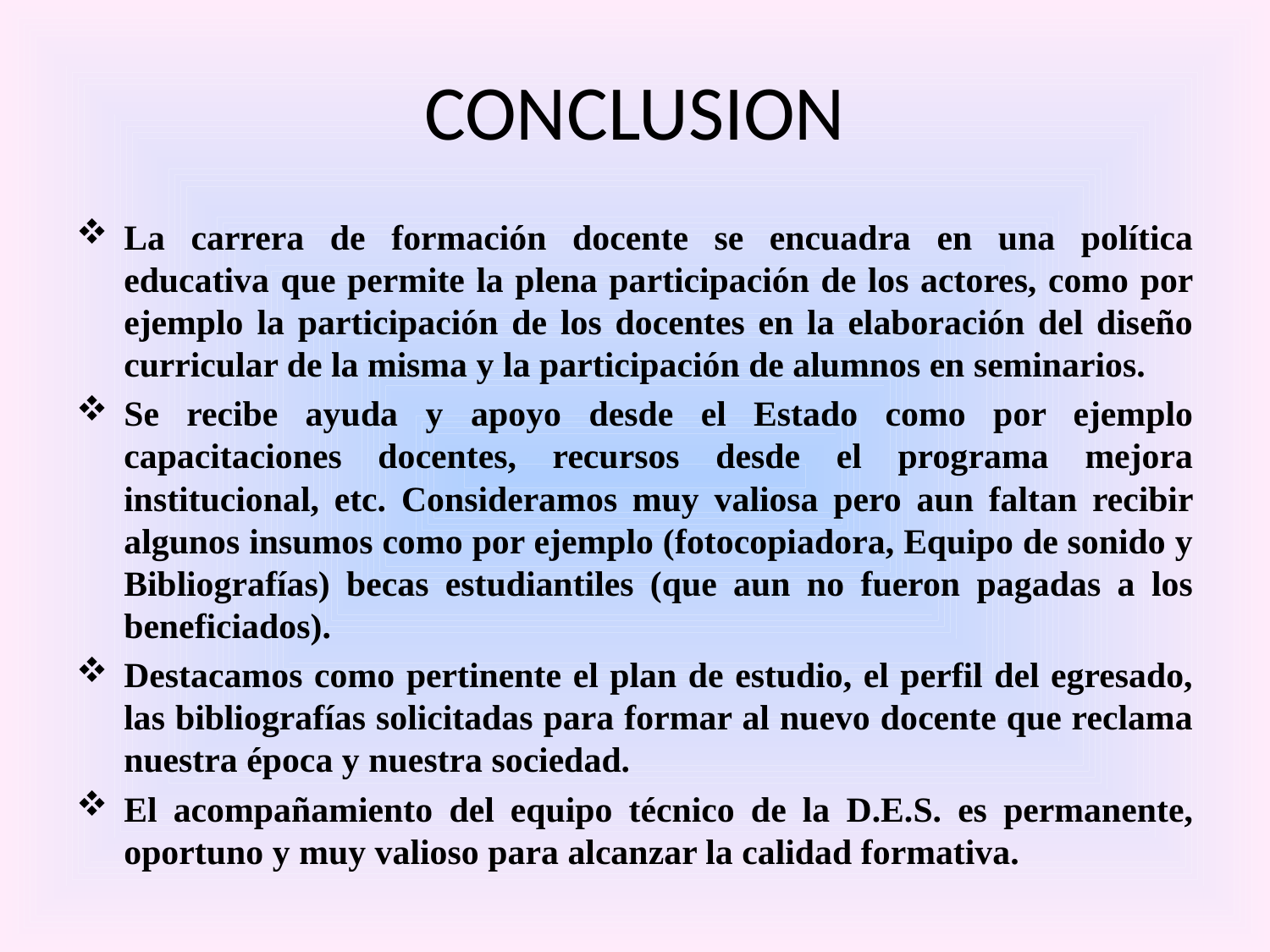

# CONCLUSION
La carrera de formación docente se encuadra en una política educativa que permite la plena participación de los actores, como por ejemplo la participación de los docentes en la elaboración del diseño curricular de la misma y la participación de alumnos en seminarios.
Se recibe ayuda y apoyo desde el Estado como por ejemplo capacitaciones docentes, recursos desde el programa mejora institucional, etc. Consideramos muy valiosa pero aun faltan recibir algunos insumos como por ejemplo (fotocopiadora, Equipo de sonido y Bibliografías) becas estudiantiles (que aun no fueron pagadas a los beneficiados).
Destacamos como pertinente el plan de estudio, el perfil del egresado, las bibliografías solicitadas para formar al nuevo docente que reclama nuestra época y nuestra sociedad.
El acompañamiento del equipo técnico de la D.E.S. es permanente, oportuno y muy valioso para alcanzar la calidad formativa.